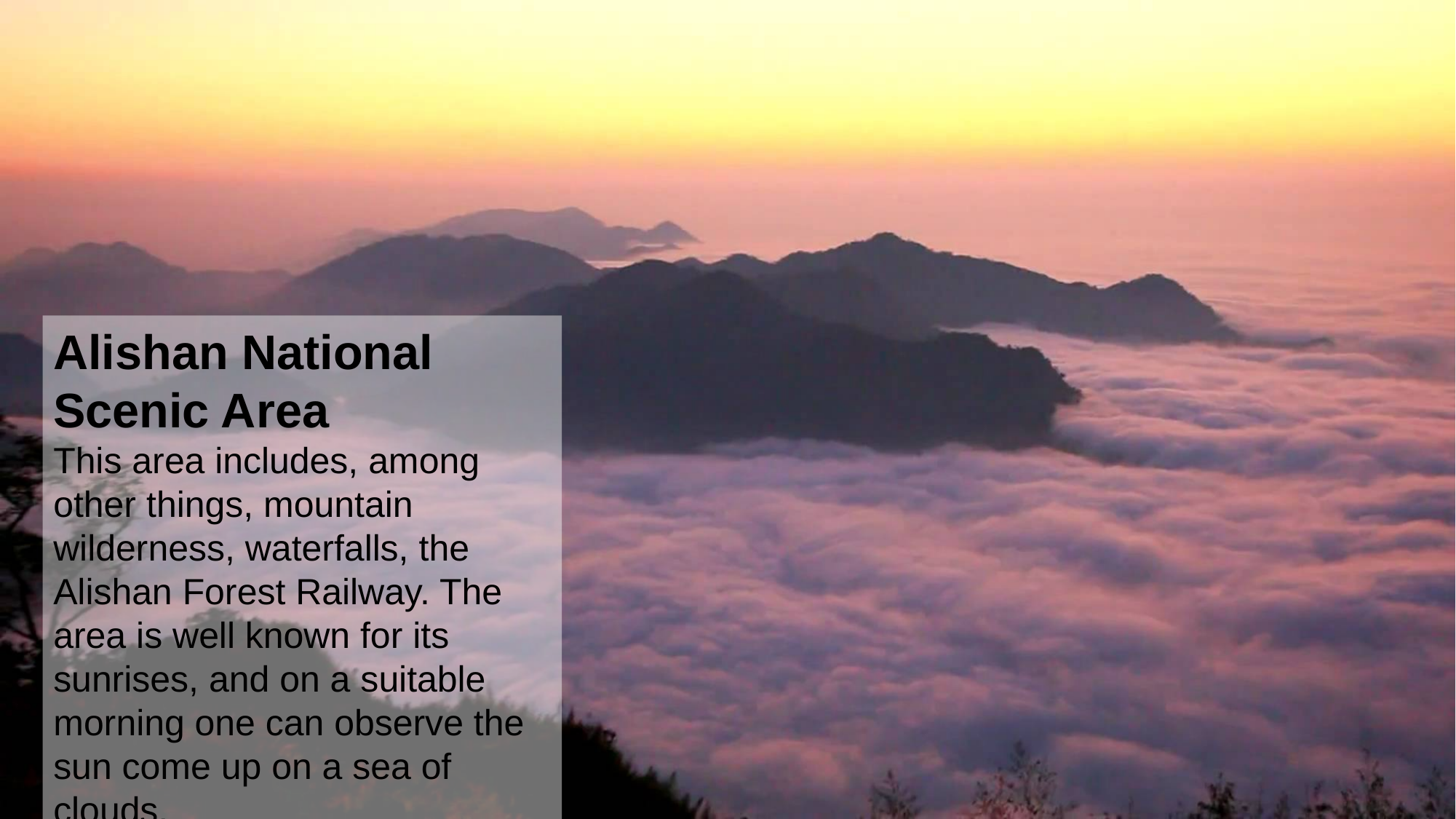

Alishan National Scenic Area
This area includes, among other things, mountain wilderness, waterfalls, the Alishan Forest Railway. The area is well known for its sunrises, and on a suitable morning one can observe the sun come up on a sea of clouds.